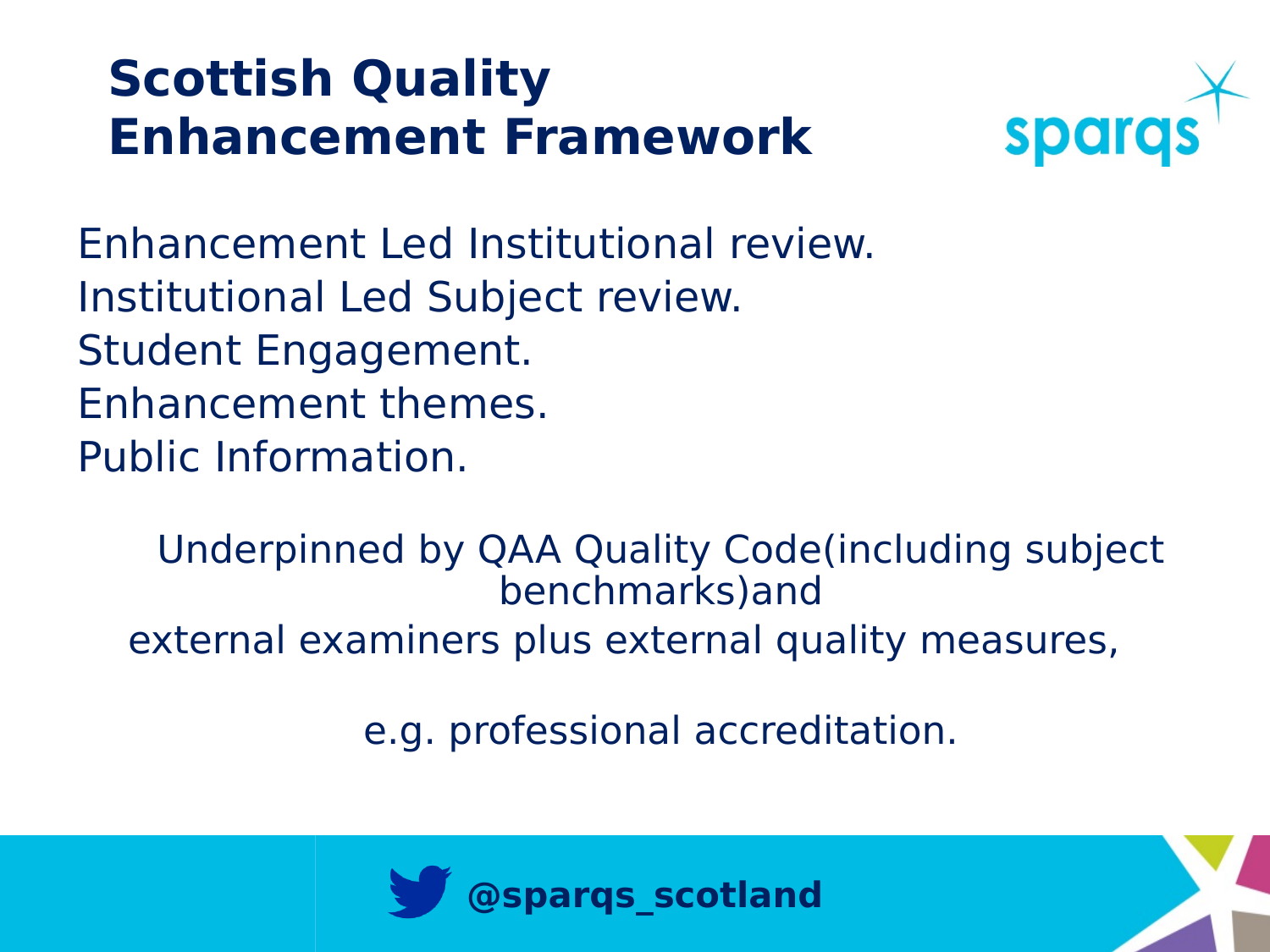

# Scottish Quality Enhancement Framework
Enhancement Led Institutional review.
Institutional Led Subject review.
Student Engagement.
Enhancement themes.
Public Information.

Underpinned by QAA Quality Code(including subject benchmarks)and
external examiners plus external quality measures,
e.g. professional accreditation.